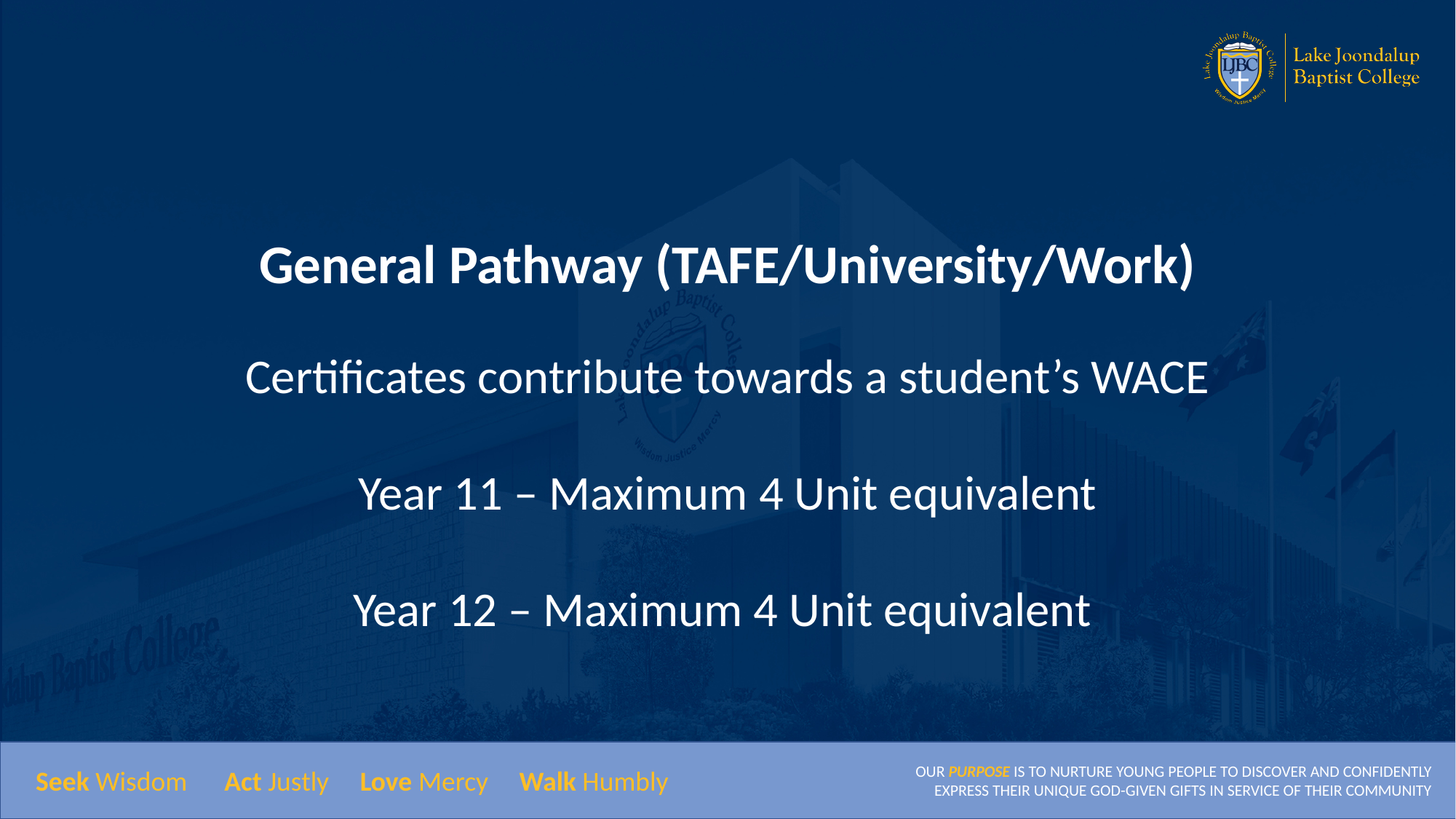

General Pathway (TAFE/University/Work)

Certificates contribute towards a student’s WACE

Year 11 – Maximum 4 Unit equivalent

Year 12 – Maximum 4 Unit equivalent